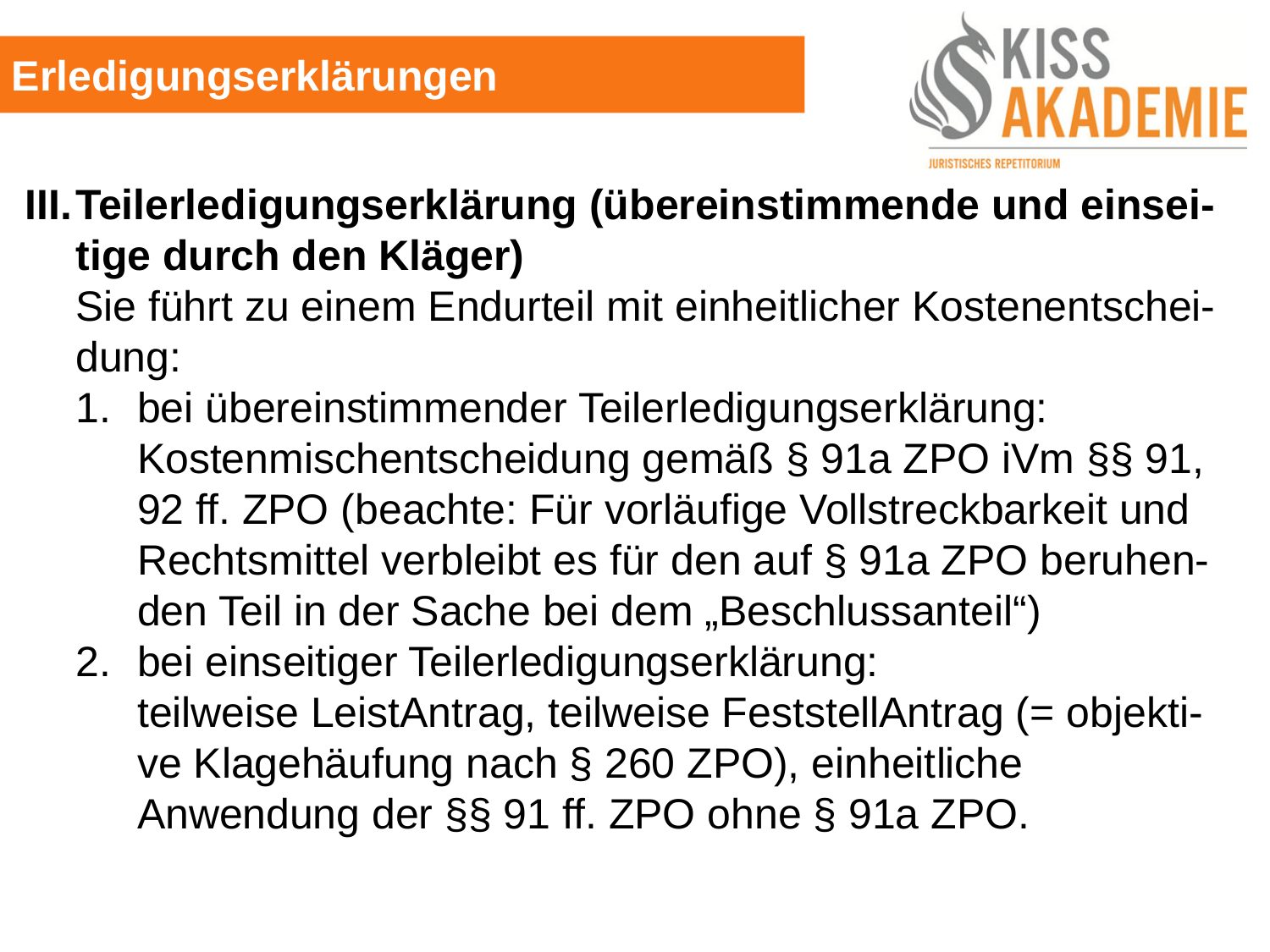

Erledigungserklärungen

III.	Teilerledigungserklärung (übereinstimmende und einsei-	tige durch den Kläger)
	Sie führt zu einem Endurteil mit einheitlicher Kostenentschei-	dung:
	1.	bei übereinstimmender Teilerledigungserklärung:
		Kostenmischentscheidung gemäß § 91a ZPO iVm §§ 91,		92 ff. ZPO (beachte: Für vorläufige Vollstreckbarkeit und		Rechtsmittel verbleibt es für den auf § 91a ZPO beruhen-		den Teil in der Sache bei dem „Beschlussanteil“)
	2.	bei einseitiger Teilerledigungserklärung:
		teilweise LeistAntrag, teilweise FeststellAntrag (= objekti-		ve Klagehäufung nach § 260 ZPO), einheitliche 				Anwendung der §§ 91 ff. ZPO ohne § 91a ZPO.